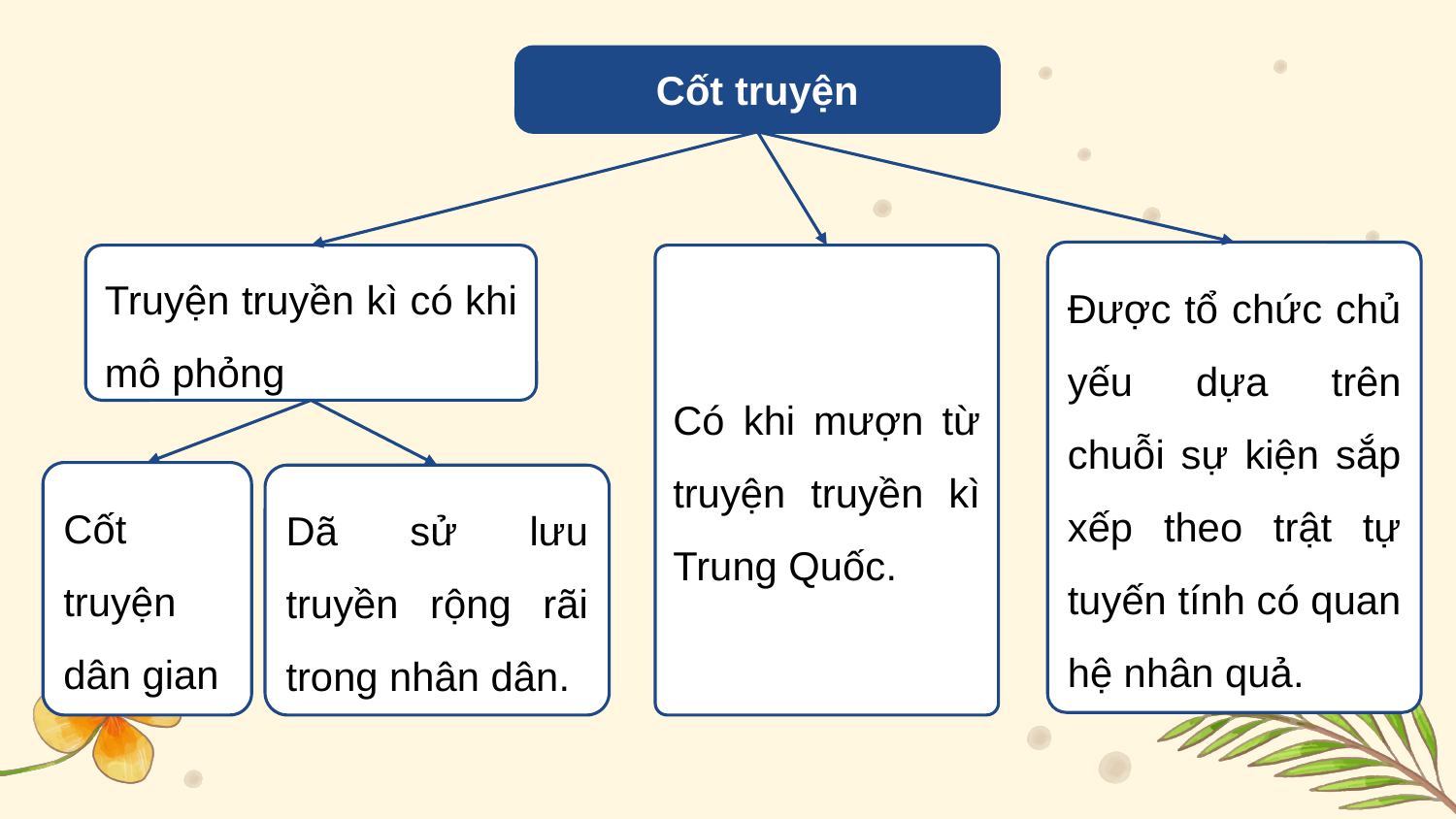

Cốt truyện
Được tổ chức chủ yếu dựa trên chuỗi sự kiện sắp xếp theo trật tự tuyến tính có quan hệ nhân quả.
Truyện truyền kì có khi mô phỏng
Có khi mượn từ truyện truyền kì Trung Quốc.
Cốt truyện dân gian
Dã sử lưu truyền rộng rãi trong nhân dân.